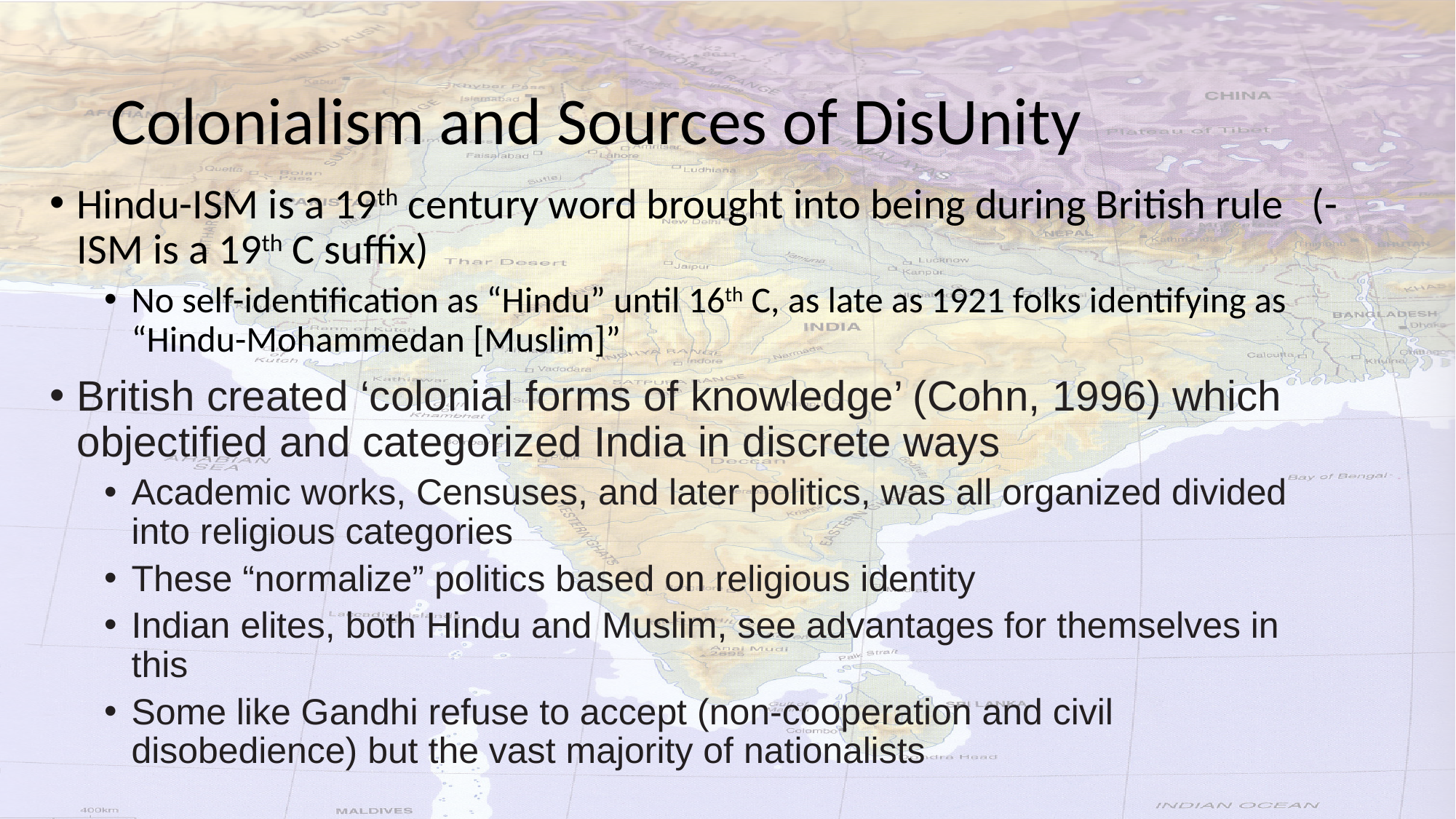

# Colonialism and Sources of DisUnity
Hindu-ISM is a 19th century word brought into being during British rule   (-ISM is a 19th C suffix)
No self-identification as “Hindu” until 16th C, as late as 1921 folks identifying as “Hindu-Mohammedan [Muslim]”
British created ‘colonial forms of knowledge’ (Cohn, 1996) which objectified and categorized India in discrete ways
Academic works, Censuses, and later politics, was all organized divided into religious categories
These “normalize” politics based on religious identity
Indian elites, both Hindu and Muslim, see advantages for themselves in this
Some like Gandhi refuse to accept (non-cooperation and civil disobedience) but the vast majority of nationalists